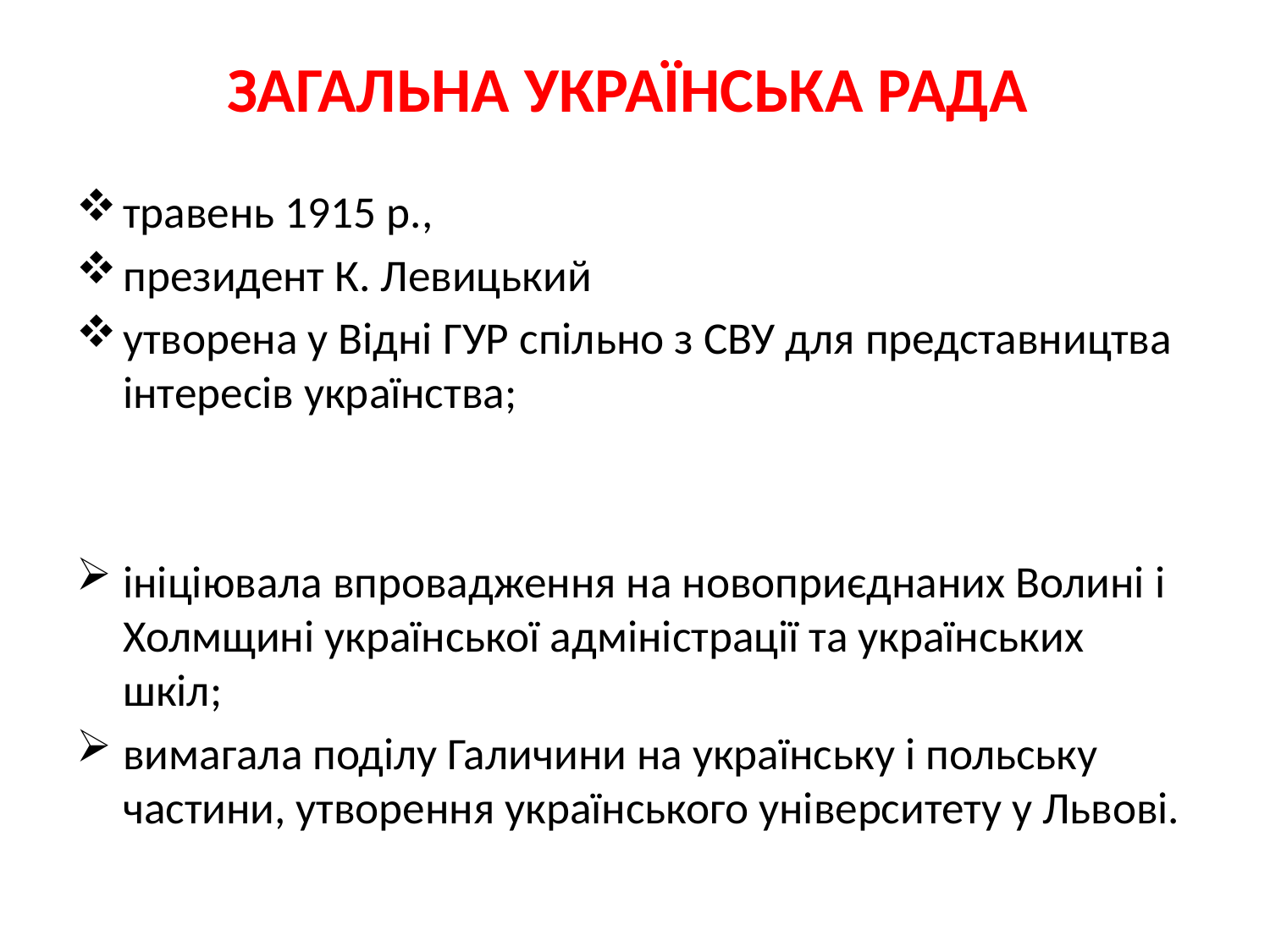

# ЗАГАЛЬНА УКРАЇНСЬКА РАДА

травень 1915 p.,
президент К. Левицький
утворена у Відні ГУР спільно з СВУ для представництва інтересів українства;

ініціювала впровадження на новоприєднаних Волині і Холмщині української адміністрації та українських шкіл;
вимагала поділу Галичини на українську і польську частини, утворення українського університету у Львові.